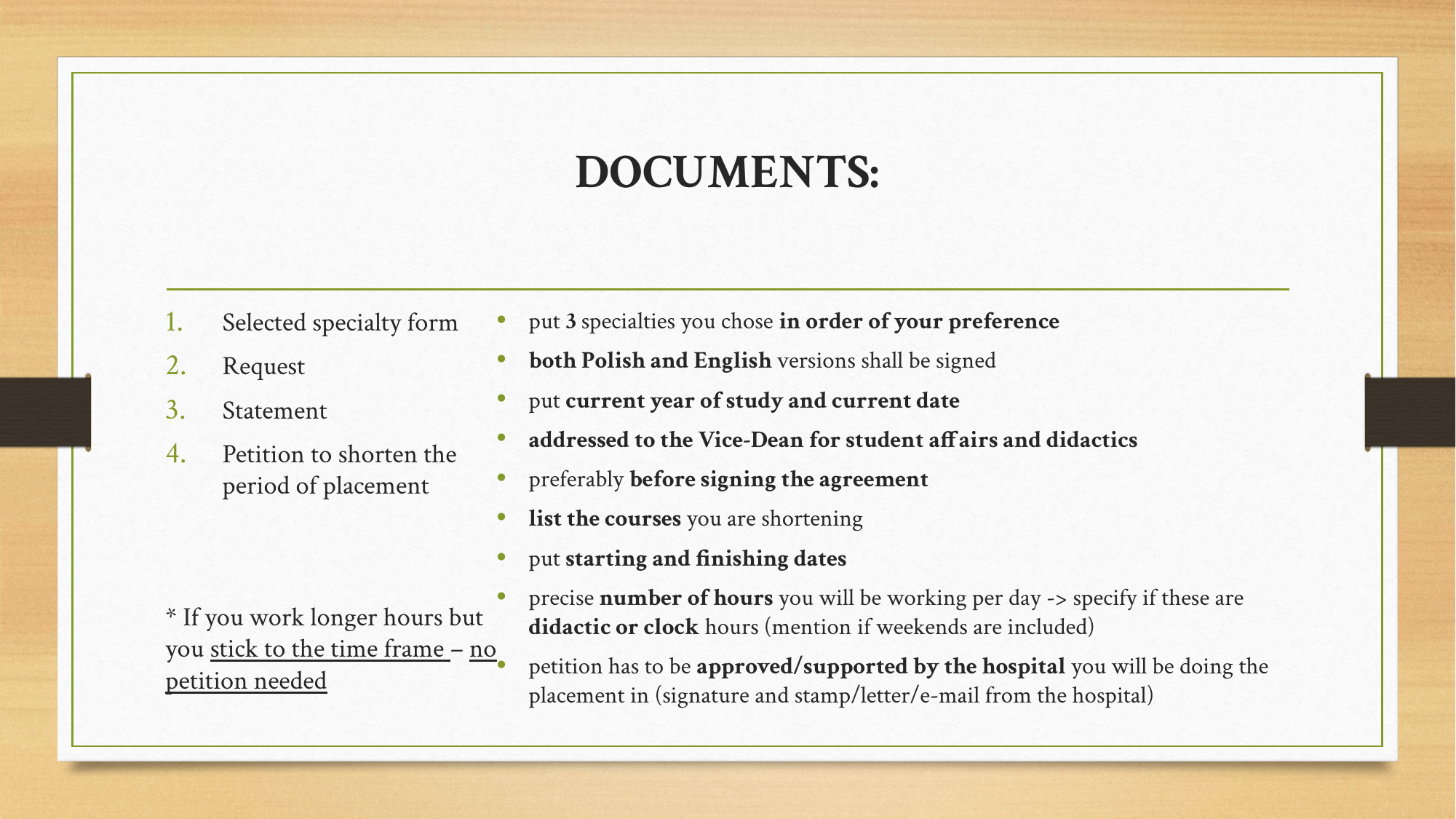

# DOCUMENTS:
Selected specialty form
Request
Statement
Petition to shorten the period of placement

* If you work longer hours but you stick to the time frame – no petition needed

put 3 specialties you chose in order of your preference
both Polish and English versions shall be signed
put current year of study and current date
addressed to the Vice-Dean for student affairs and didactics
preferably before signing the agreement
list the courses you are shortening
put starting and finishing dates
precise number of hours you will be working per day -> specify if these are didactic or clock hours (mention if weekends are included)
petition has to be approved/supported by the hospital you will be doing the placement in (signature and stamp/letter/e-mail from the hospital)